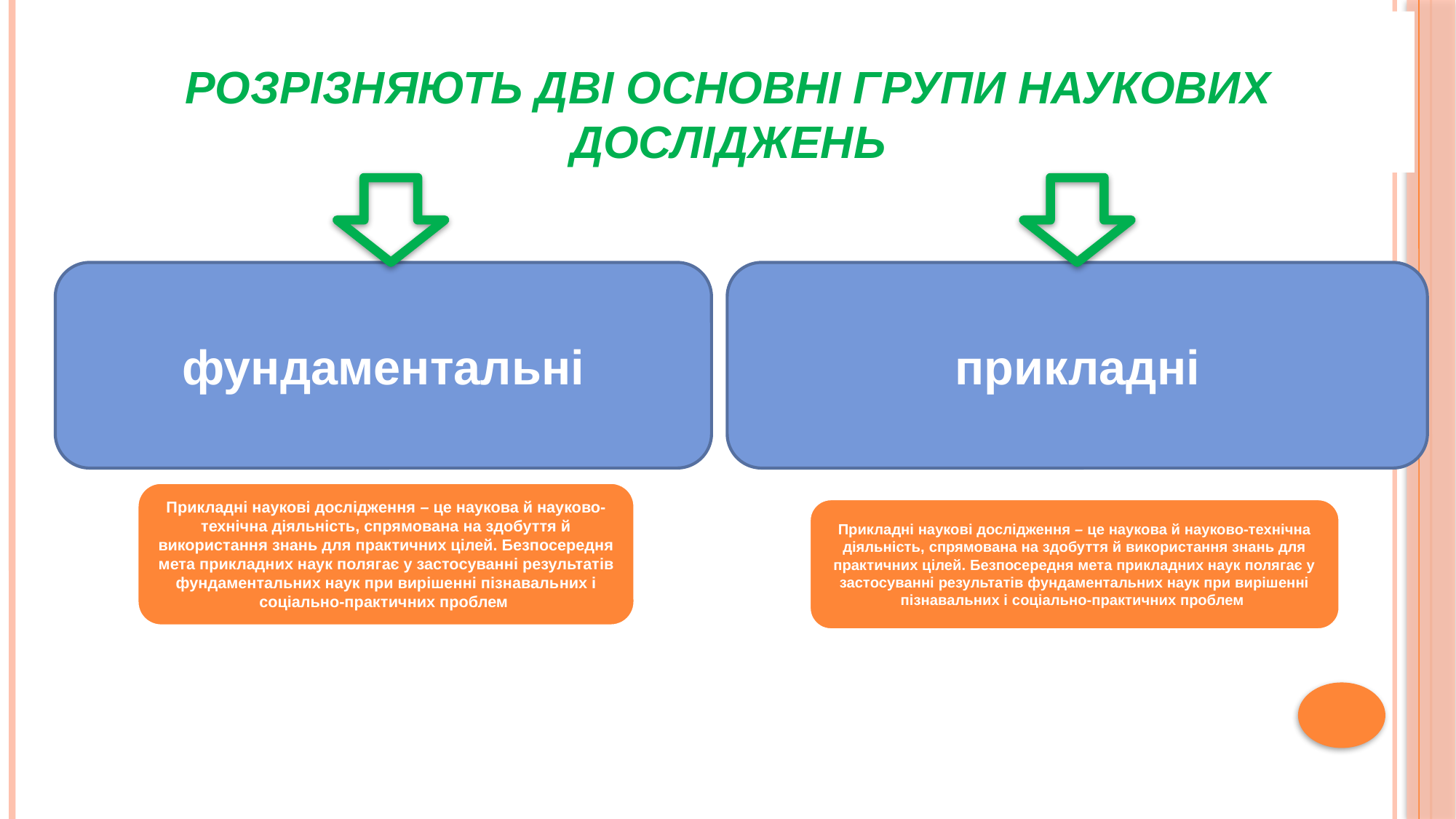

# Розрізняють дві основні групи наукових досліджень

прикладні
фундамен­тальні
Прикладні наукові дослідження – це наукова й науково-технічна діяльність, спрямована на здобуття й використання знань для прак­тичних цілей. Безпосередня мета прикладних наук полягає у засто­суванні результатів фундаментальних наук при вирішенні пізнаваль­них і соціально-практичних проблем
Прикладні наукові дослідження – це наукова й науково-технічна діяльність, спрямована на здобуття й використання знань для прак­тичних цілей. Безпосередня мета прикладних наук полягає у засто­суванні результатів фундаментальних наук при вирішенні пізнаваль­них і соціально-практичних проблем